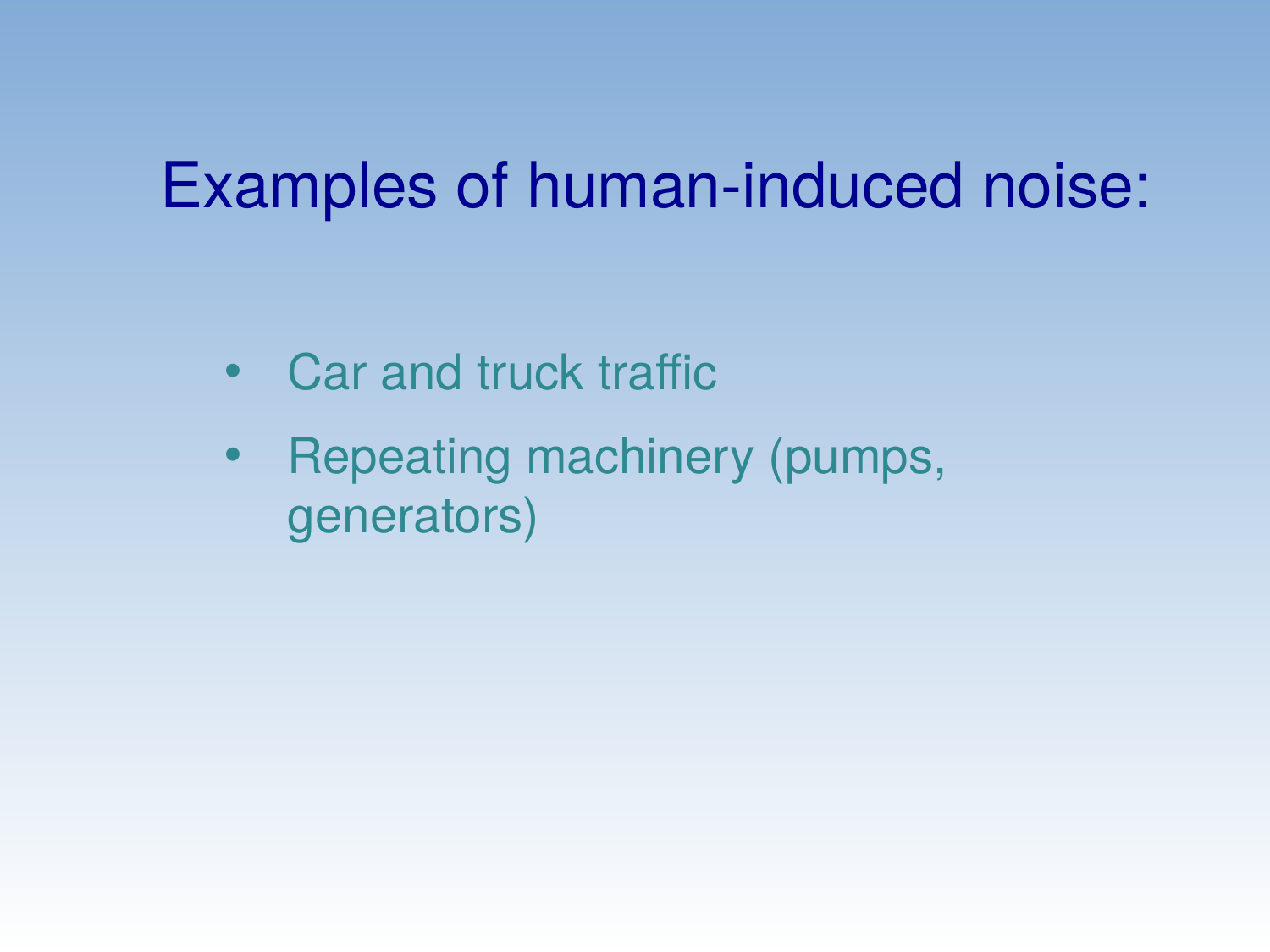

Examples of human-induced noise:

Car and truck traffic
Repeating machinery (pumps, generators)